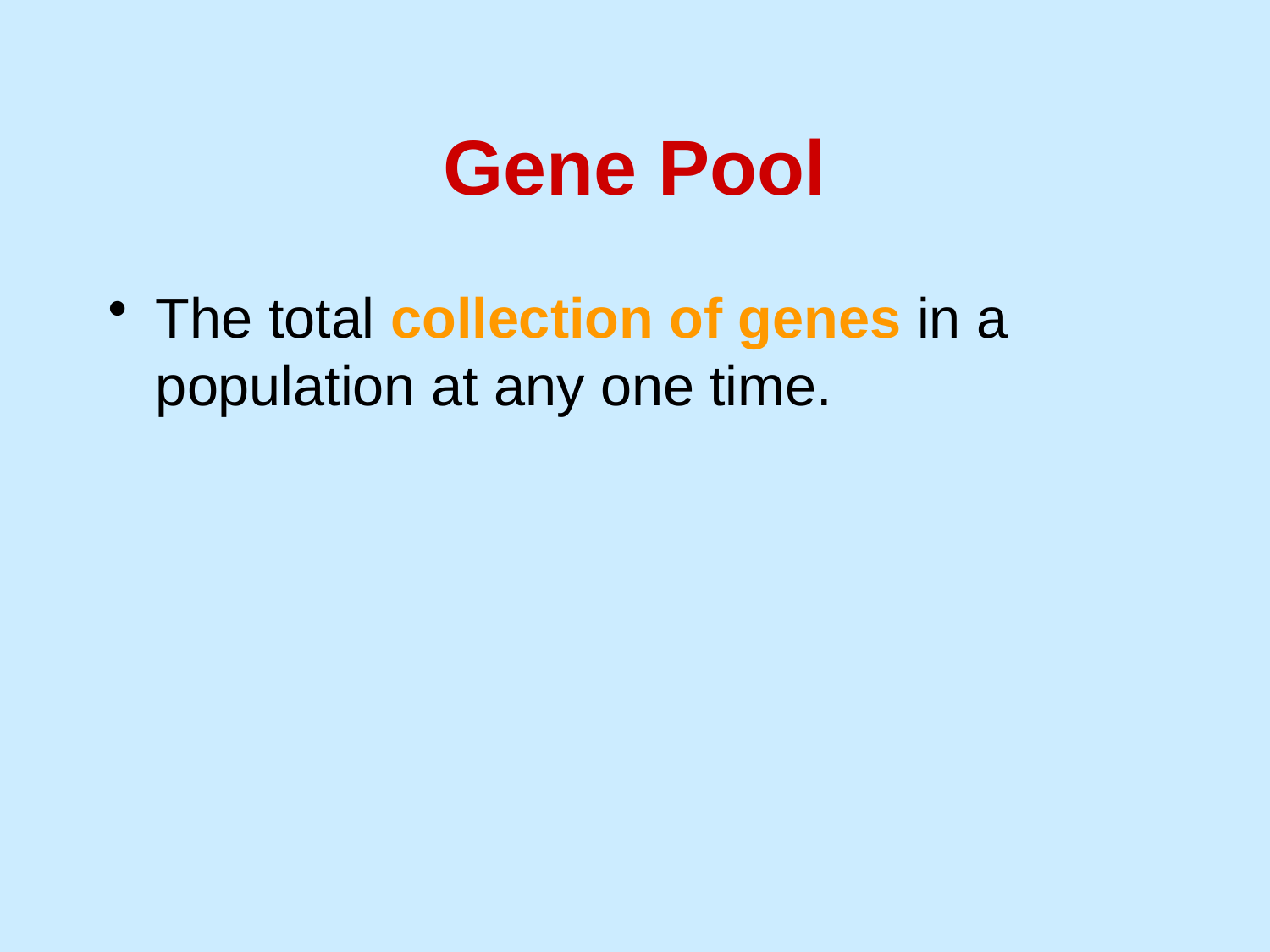

# Gene Pool
The total collection of genes in a population at any one time.